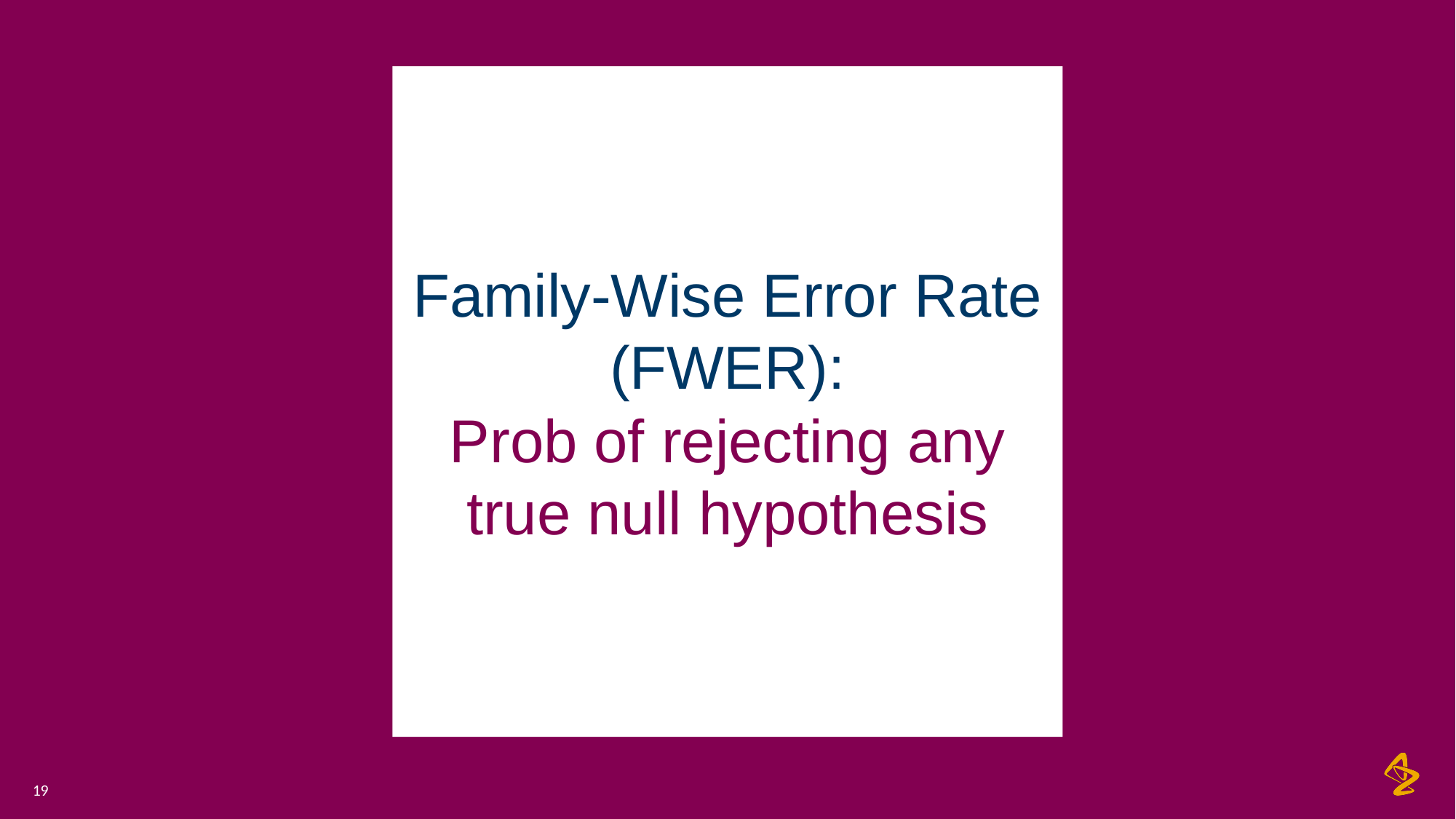

# Family-Wise Error Rate (FWER): Prob of rejecting any true null hypothesis
19